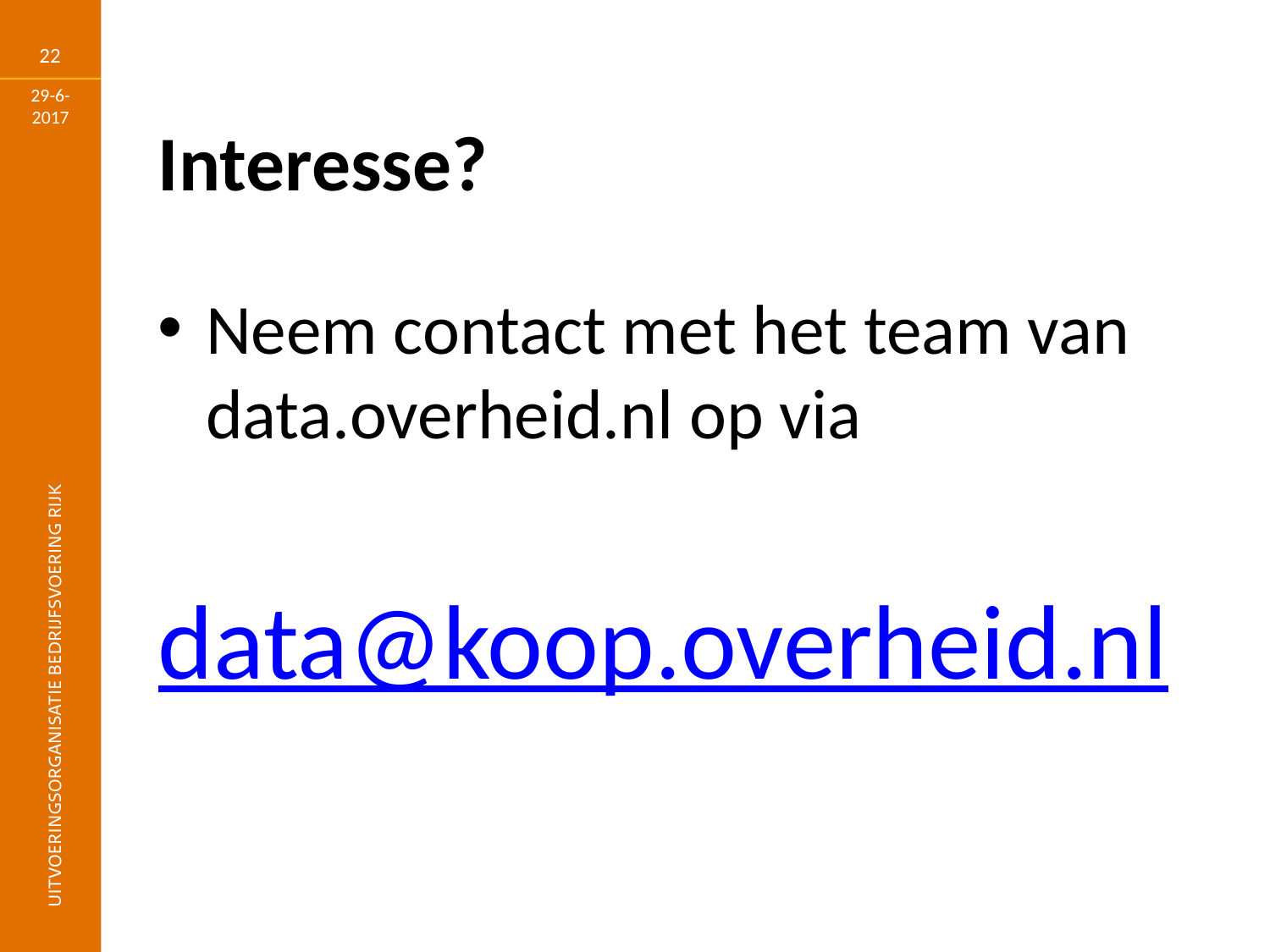

22
29-6-2017
# Interesse?
Neem contact met het team van data.overheid.nl op via

data@koop.overheid.nl